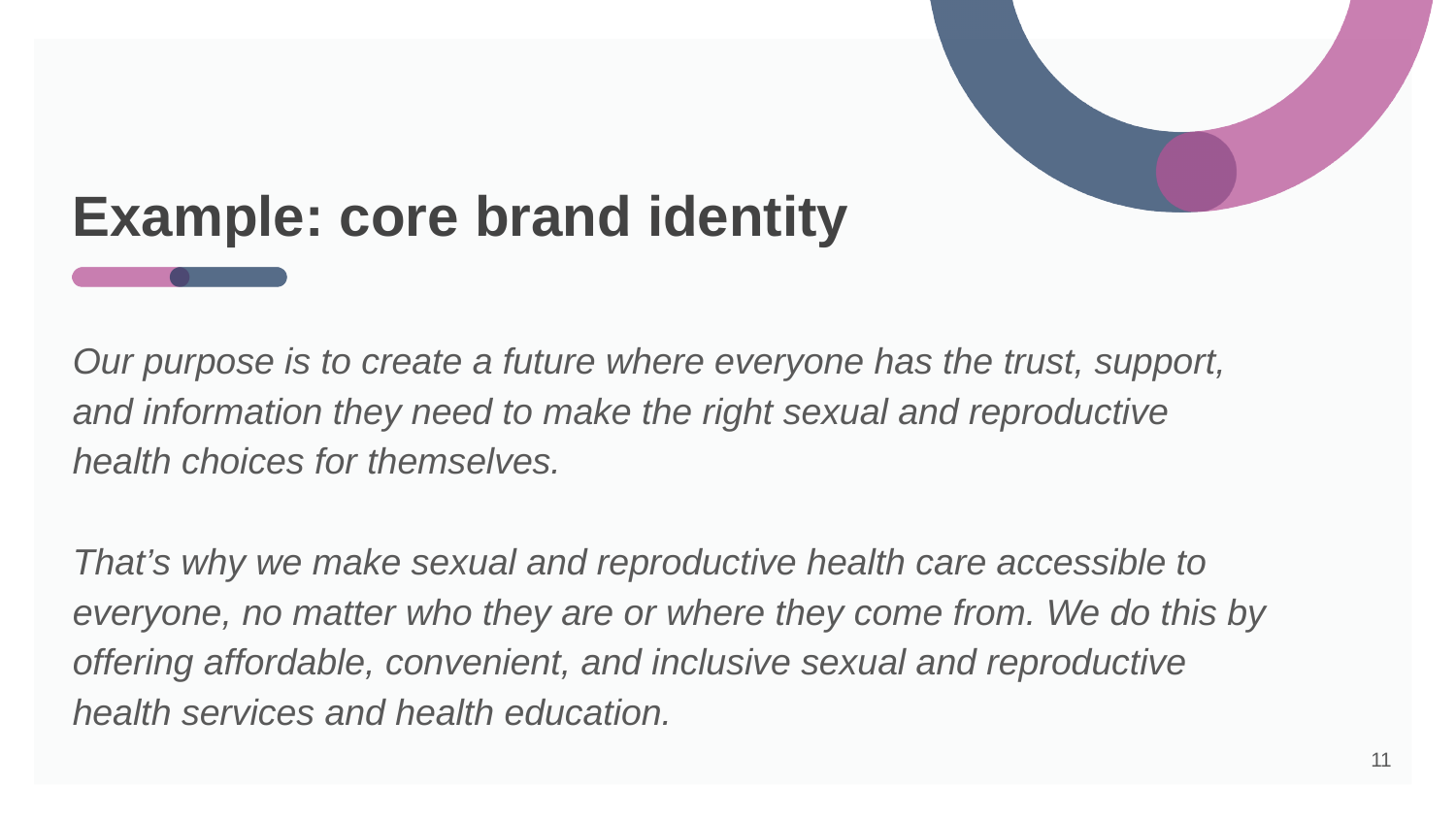

# Example: core brand identity
Our purpose is to create a future where everyone has the trust, support, and information they need to make the right sexual and reproductive health choices for themselves.

That’s why we make sexual and reproductive health care accessible to everyone, no matter who they are or where they come from. We do this by offering affordable, convenient, and inclusive sexual and reproductive health services and health education.
11